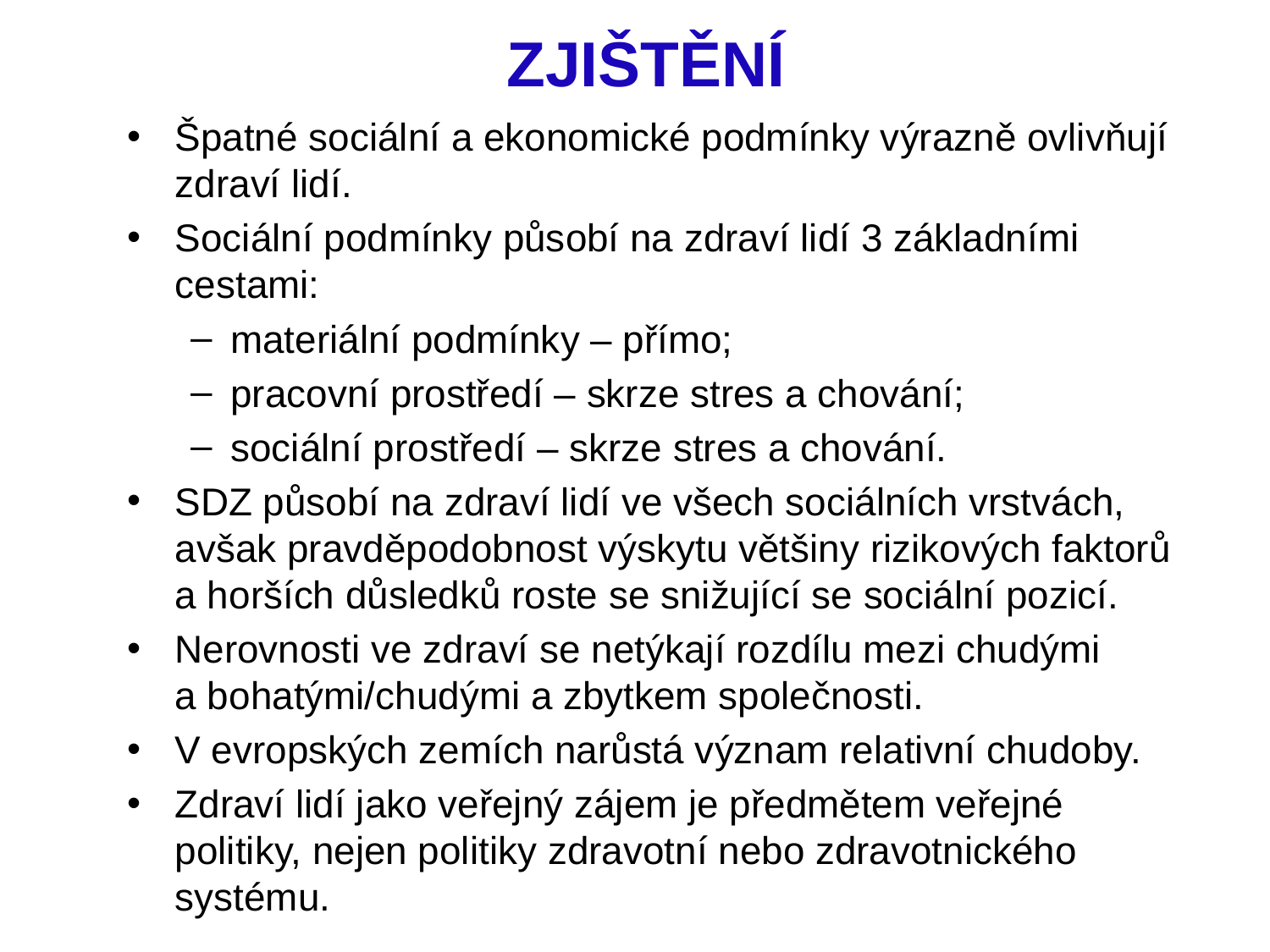

# ZJIŠTĚNÍ
Špatné sociální a ekonomické podmínky výrazně ovlivňují zdraví lidí.
Sociální podmínky působí na zdraví lidí 3 základními cestami:
materiální podmínky – přímo;
pracovní prostředí – skrze stres a chování;
sociální prostředí – skrze stres a chování.
SDZ působí na zdraví lidí ve všech sociálních vrstvách, avšak pravděpodobnost výskytu většiny rizikových faktorů a horších důsledků roste se snižující se sociální pozicí.
Nerovnosti ve zdraví se netýkají rozdílu mezi chudými a bohatými/chudými a zbytkem společnosti.
V evropských zemích narůstá význam relativní chudoby.
Zdraví lidí jako veřejný zájem je předmětem veřejné politiky, nejen politiky zdravotní nebo zdravotnického systému.